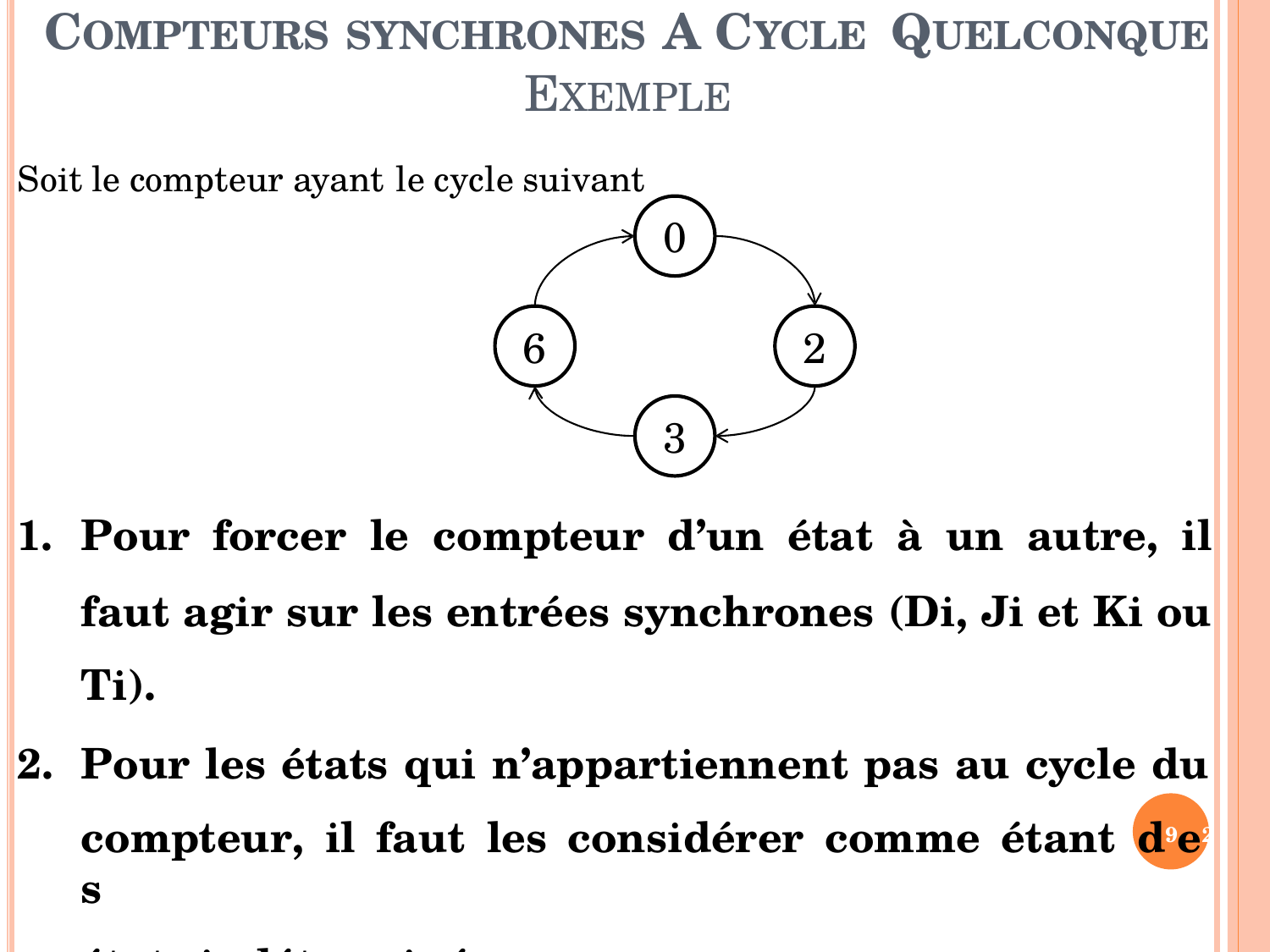

COMPTEURS SYNCHRONES A CYCLE
EXEMPLE
QUELCONQUE
Soit
le
compteur
ayant
le
cycle
suivant

0

6
2

3
1.
Pour
forcer le
compteur
d’un
état
à
un
autre,
il
faut agir sur les entrées synchrones
Ti).
(Di, Ji et Ki ou
2.
Pour les états qui n’appartiennent pas au cycle du
compteur, il faut les considérer comme étant d9e2 s
états indéterminés.